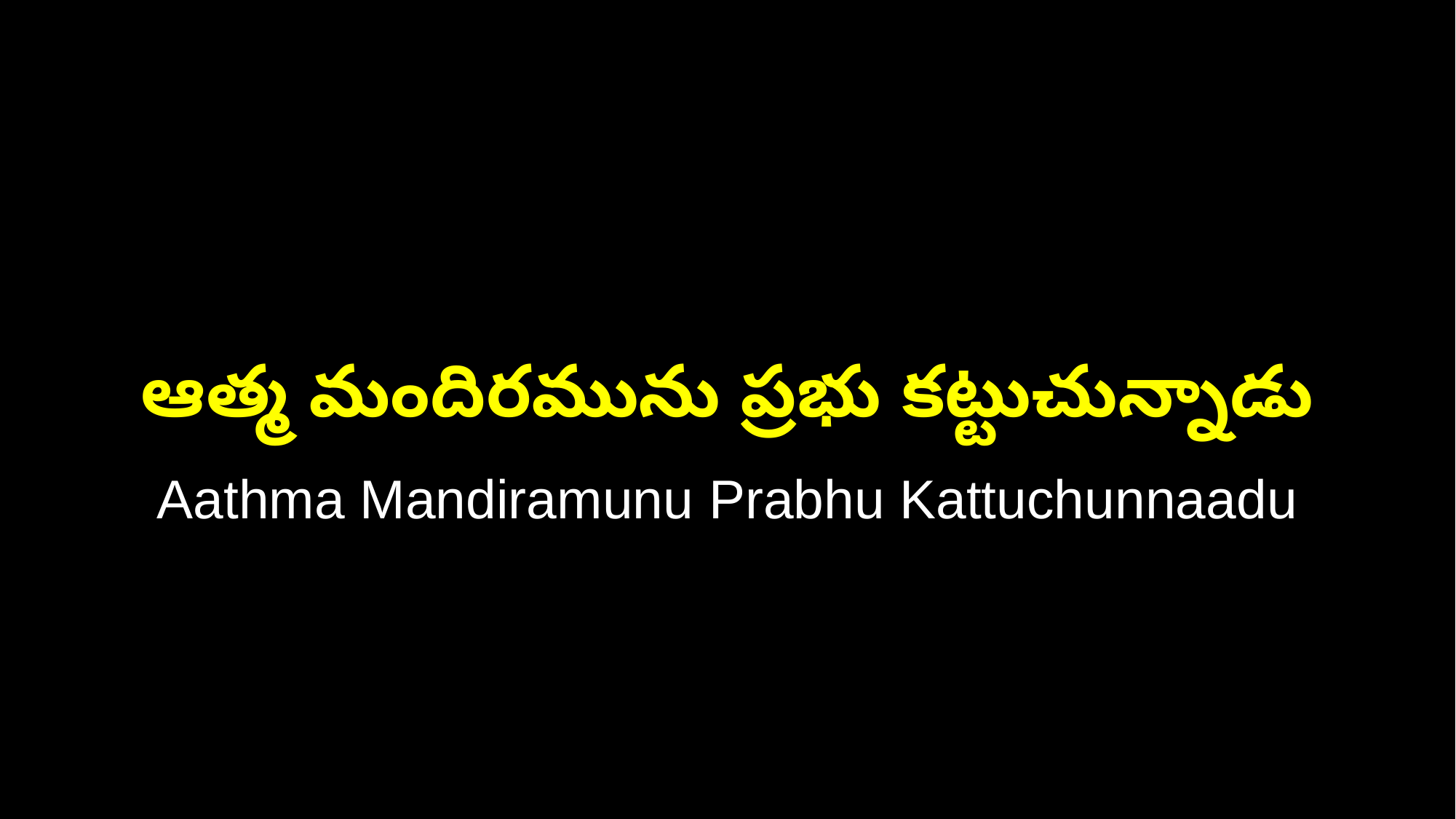

ఆత్మ మందిరమును ప్రభు కట్టుచున్నాడు
Aathma Mandiramunu Prabhu Kattuchunnaadu